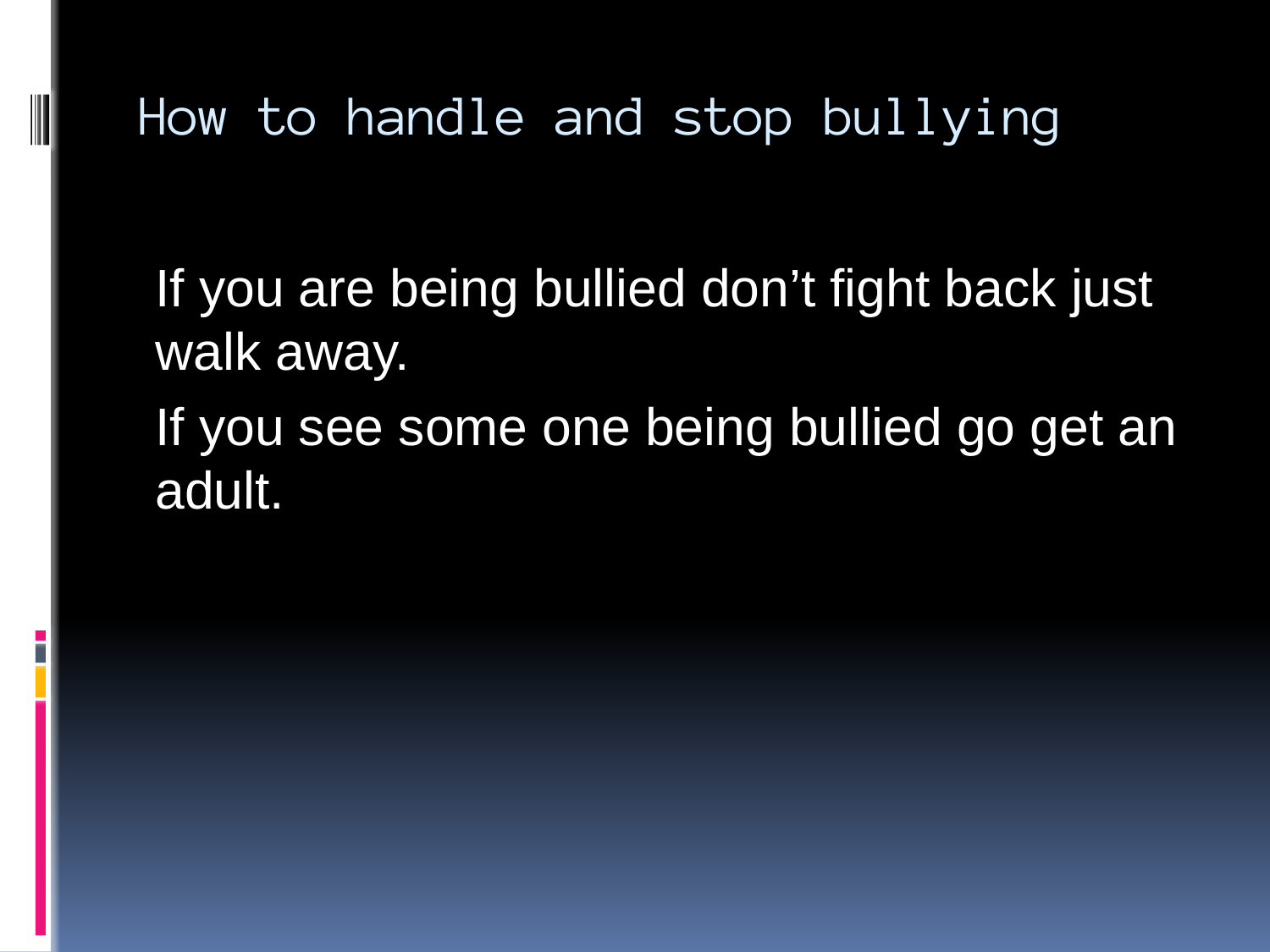

# How to handle and stop bullying
If you are being bullied don’t fight back just walk away.
If you see some one being bullied go get an adult.